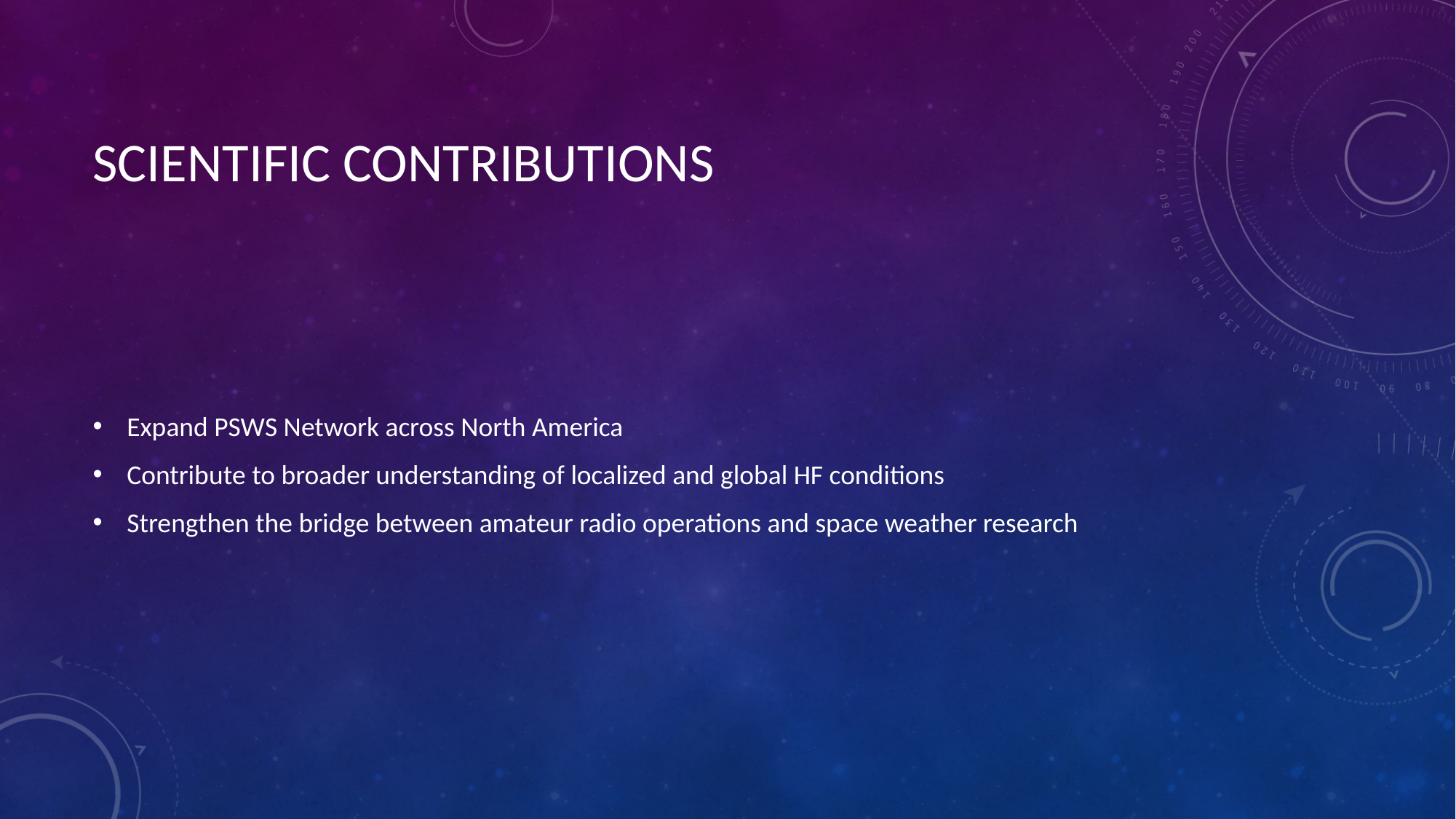

# Scientific contributions
Expand PSWS Network across North America
Contribute to broader understanding of localized and global HF conditions
Strengthen the bridge between amateur radio operations and space weather research